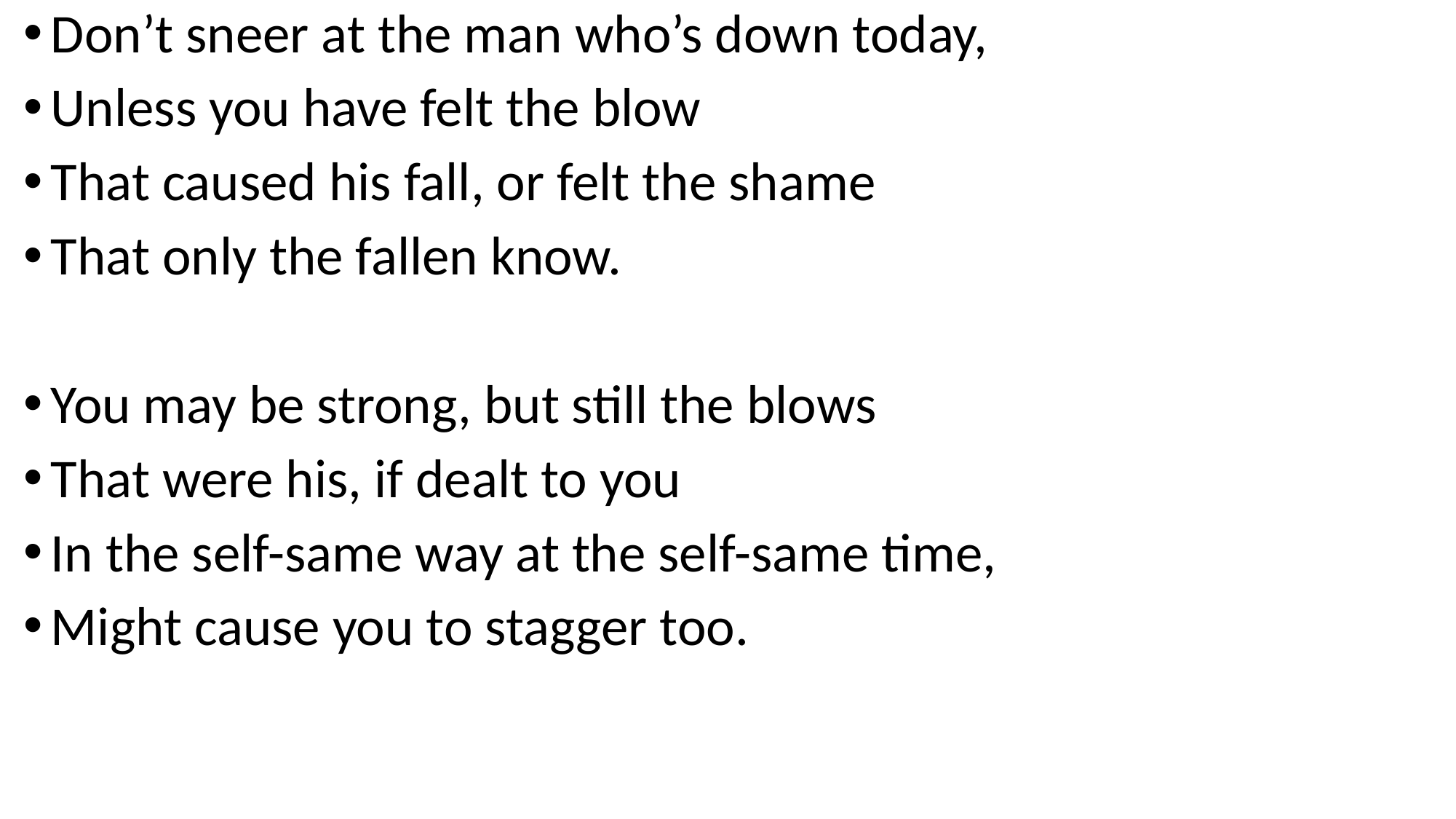

Don’t sneer at the man who’s down today,
Unless you have felt the blow
That caused his fall, or felt the shame
That only the fallen know.

You may be strong, but still the blows
That were his, if dealt to you
In the self-same way at the self-same time,
Might cause you to stagger too.